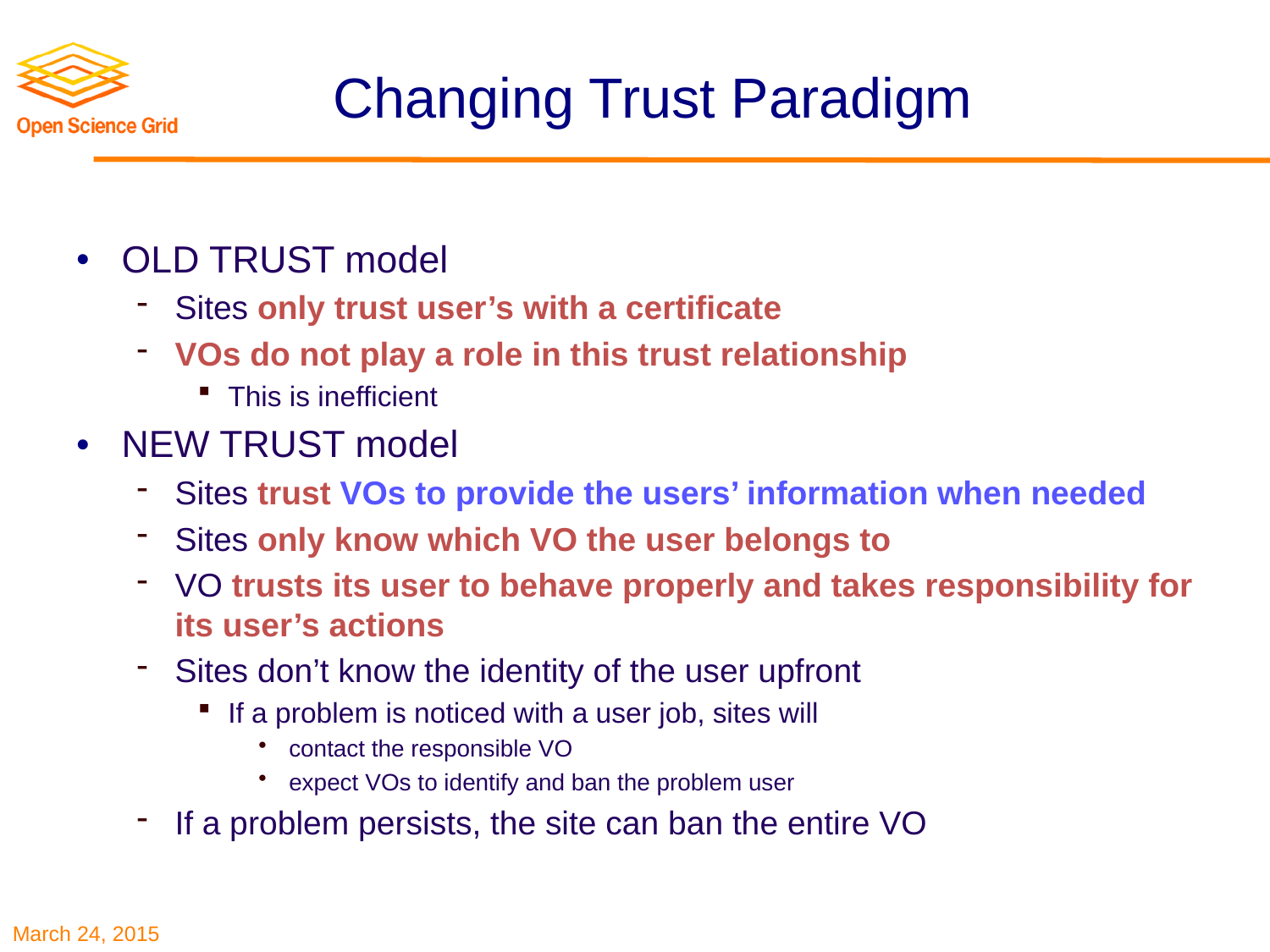

# Changing Trust Paradigm
OLD TRUST model
Sites only trust user’s with a certificate
VOs do not play a role in this trust relationship
This is inefficient
NEW TRUST model
Sites trust VOs to provide the users’ information when needed
Sites only know which VO the user belongs to
VO trusts its user to behave properly and takes responsibility for its user’s actions
Sites don’t know the identity of the user upfront
If a problem is noticed with a user job, sites will
contact the responsible VO
expect VOs to identify and ban the problem user
If a problem persists, the site can ban the entire VO